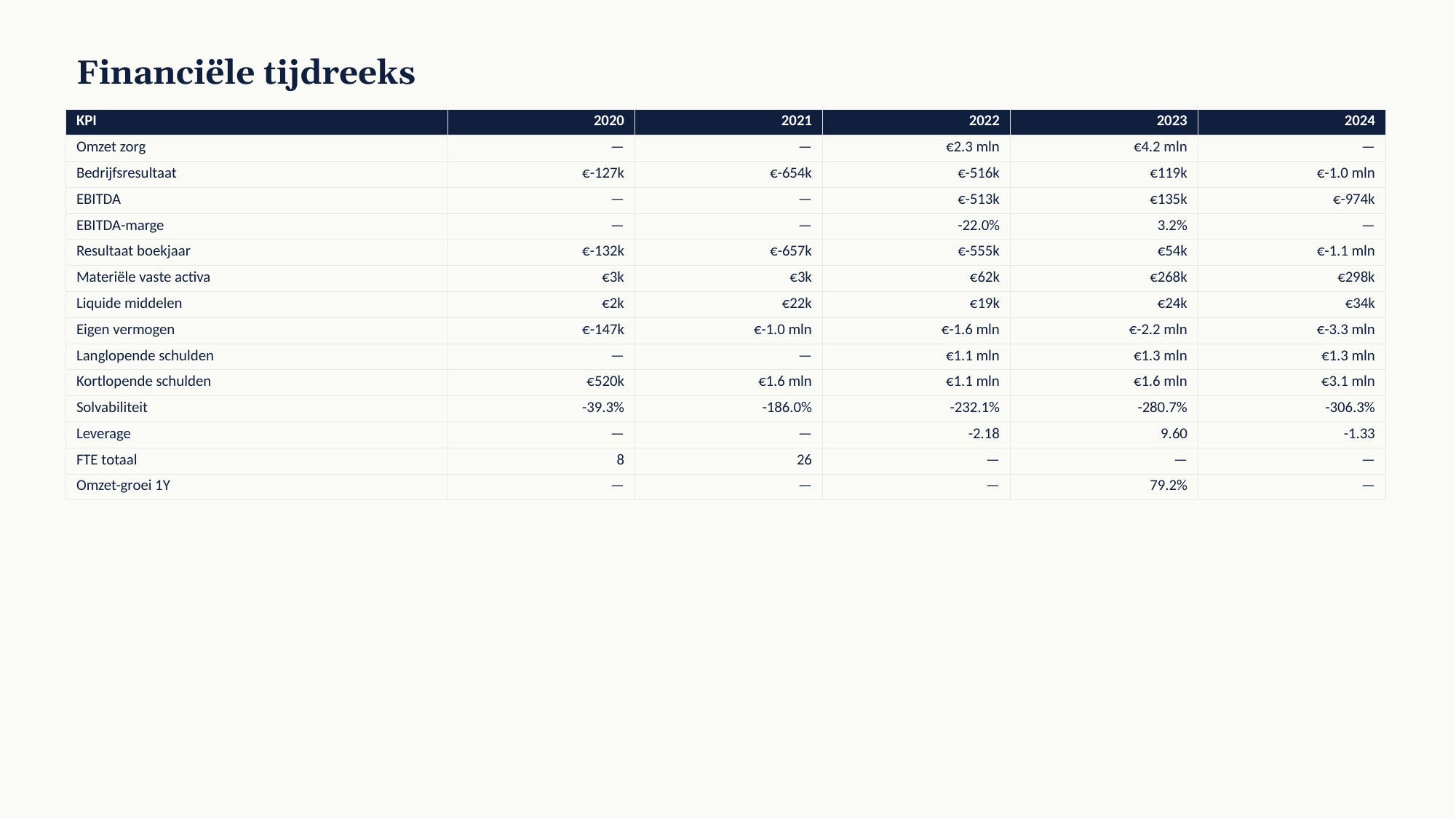

Financiële tijdreeks
| KPI | 2020 | 2021 | 2022 | 2023 | 2024 |
| --- | --- | --- | --- | --- | --- |
| Omzet zorg | — | — | €2.3 mln | €4.2 mln | — |
| Bedrijfsresultaat | €-127k | €-654k | €-516k | €119k | €-1.0 mln |
| EBITDA | — | — | €-513k | €135k | €-974k |
| EBITDA-marge | — | — | -22.0% | 3.2% | — |
| Resultaat boekjaar | €-132k | €-657k | €-555k | €54k | €-1.1 mln |
| Materiële vaste activa | €3k | €3k | €62k | €268k | €298k |
| Liquide middelen | €2k | €22k | €19k | €24k | €34k |
| Eigen vermogen | €-147k | €-1.0 mln | €-1.6 mln | €-2.2 mln | €-3.3 mln |
| Langlopende schulden | — | — | €1.1 mln | €1.3 mln | €1.3 mln |
| Kortlopende schulden | €520k | €1.6 mln | €1.1 mln | €1.6 mln | €3.1 mln |
| Solvabiliteit | -39.3% | -186.0% | -232.1% | -280.7% | -306.3% |
| Leverage | — | — | -2.18 | 9.60 | -1.33 |
| FTE totaal | 8 | 26 | — | — | — |
| Omzet-groei 1Y | — | — | — | 79.2% | — |